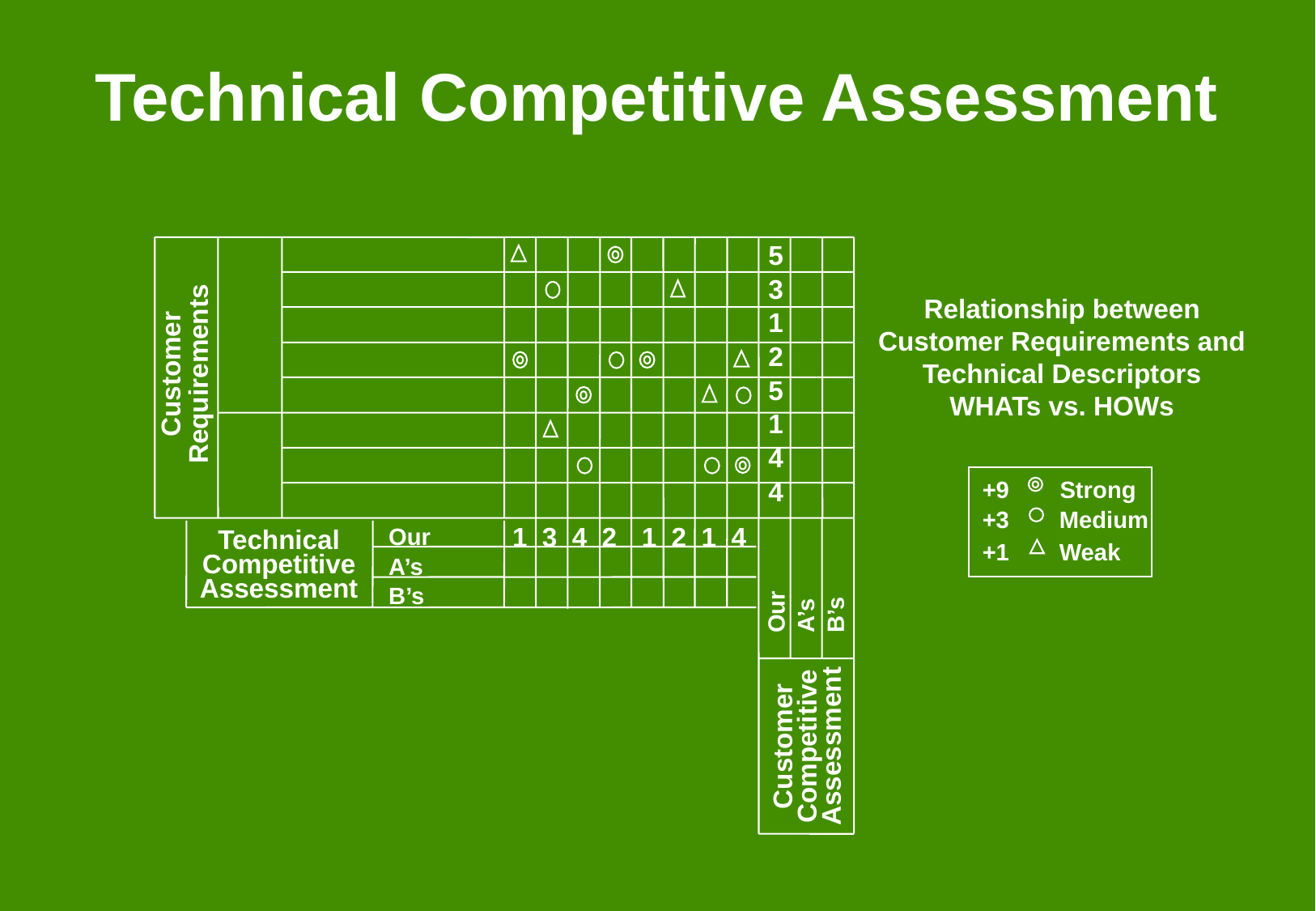

# Technical Competitive Assessment
5
3
1
2
5
1
4
4

Relationship between
Customer Requirements and
Technical Descriptors
WHATs vs. HOWs

+9
Strong

+3
Medium

+1
Weak

Customer Requirements

1  2  1  4
1  3  4  2
Our
A’s
B’s

Technical
Competitive
Assessment

Our
A’s
B’s

Customer
Competitive
Assessment